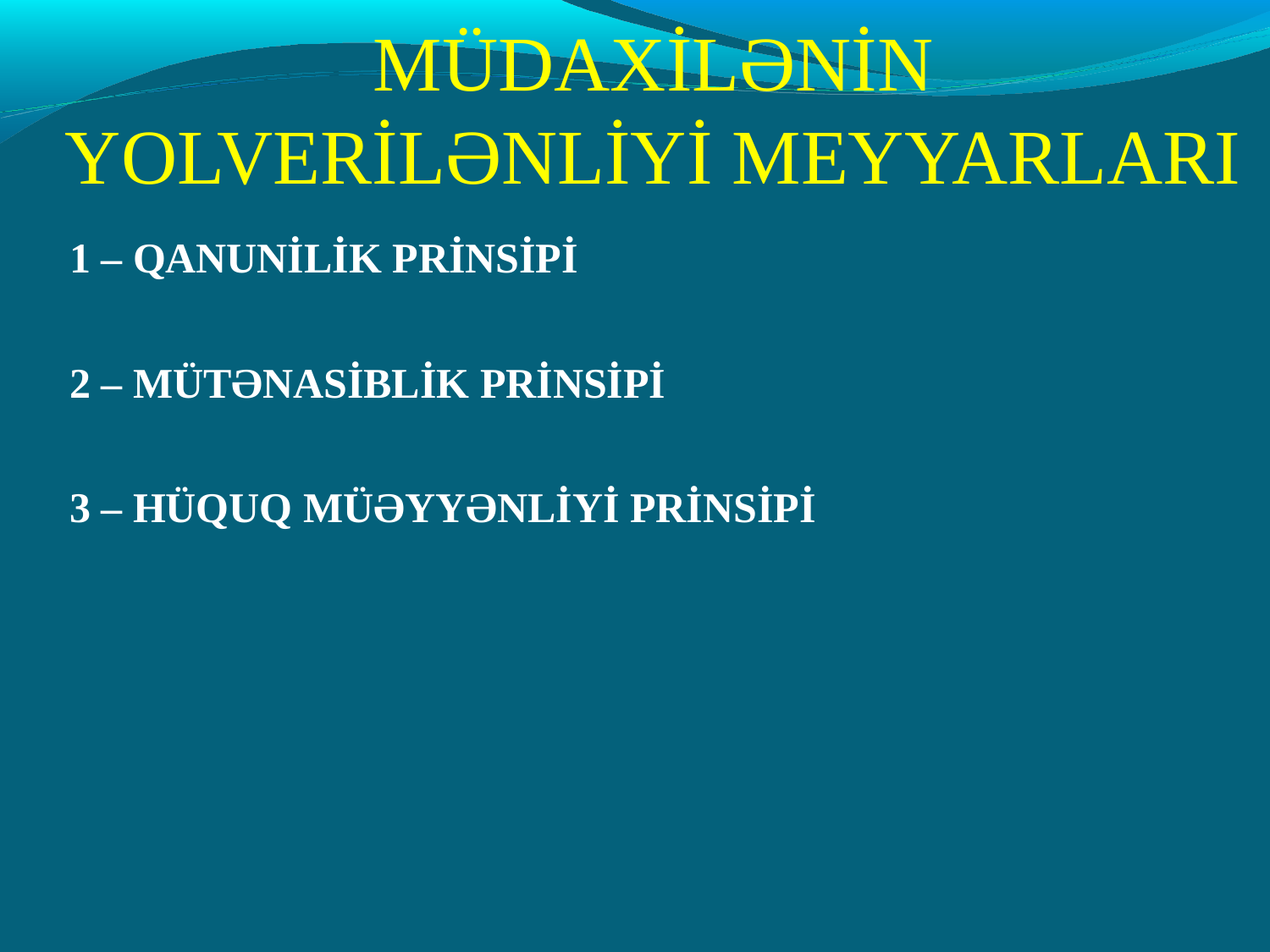

MÜDAXİLƏNİN YOLVERİLƏNLİYİ MEYYARLARI
1 – QANUNİLİK PRİNSİPİ

2 – MÜTƏNASİBLİK PRİNSİPİ

3 – HÜQUQ MÜƏYYƏNLİYİ PRİNSİPİ